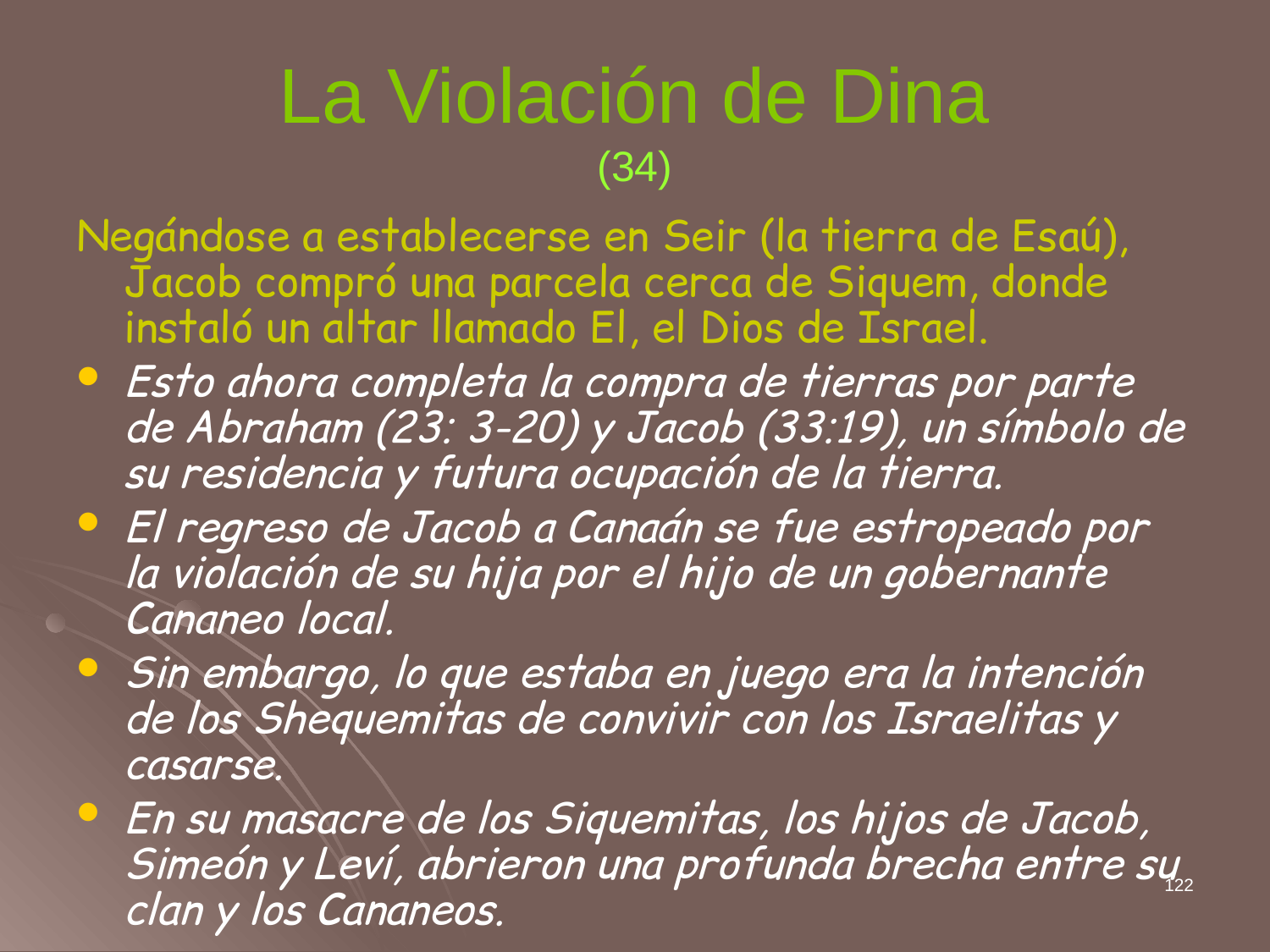

# La Violación de Dina (34)
Negándose a establecerse en Seir (la tierra de Esaú), Jacob compró una parcela cerca de Siquem, donde instaló un altar llamado El, el Dios de Israel.
Esto ahora completa la compra de tierras por parte de Abraham (23: 3-20) y Jacob (33:19), un símbolo de su residencia y futura ocupación de la tierra.
El regreso de Jacob a Canaán se fue estropeado por la violación de su hija por el hijo de un gobernante Cananeo local.
Sin embargo, lo que estaba en juego era la intención de los Shequemitas de convivir con los Israelitas y casarse.
En su masacre de los Siquemitas, los hijos de Jacob, Simeón y Leví, abrieron una profunda brecha entre su clan y los Cananeos.
122